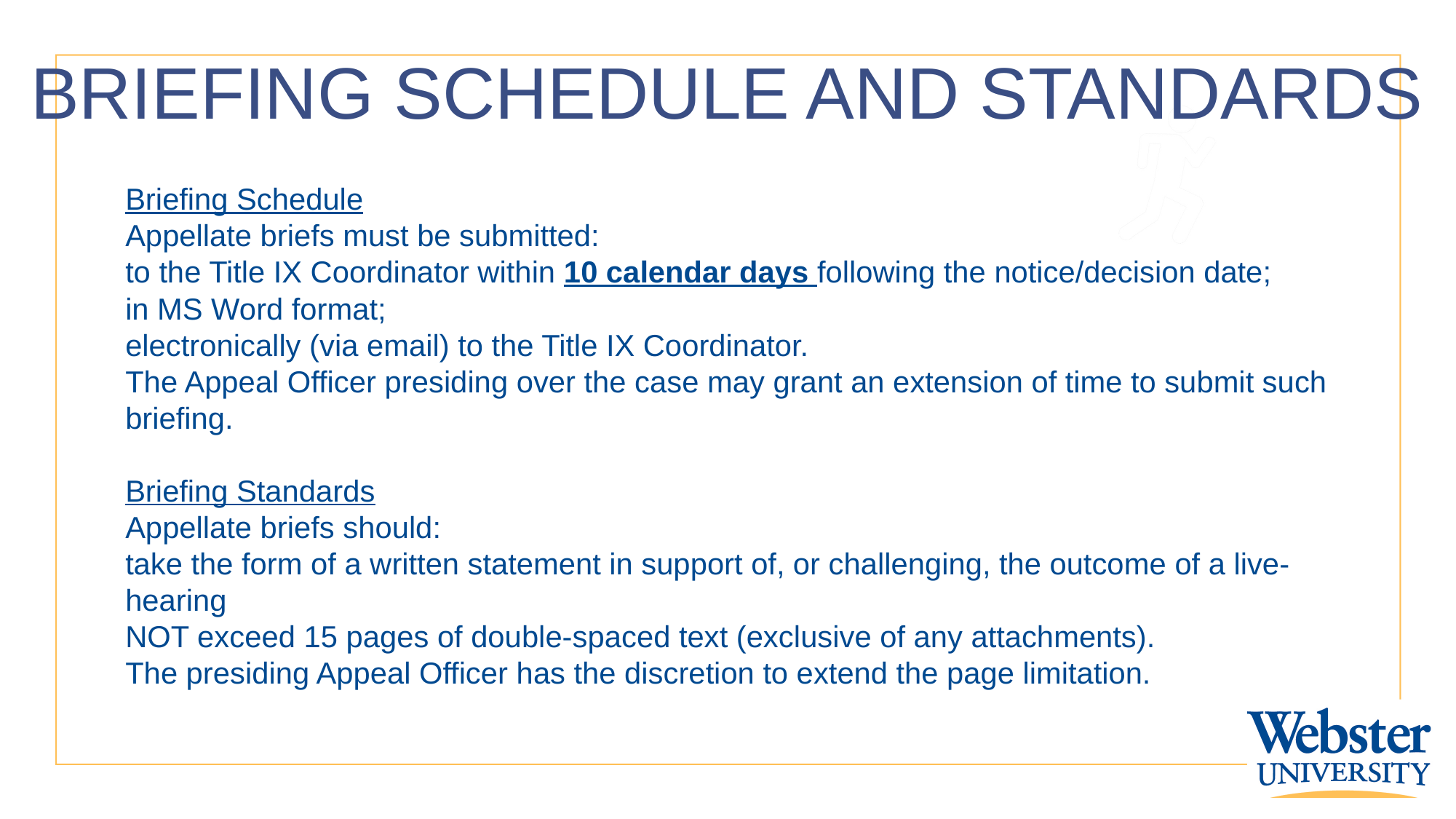

# BRIEFING SCHEDULE AND STANDARDS
Briefing Schedule
Appellate briefs must be submitted:
to the Title IX Coordinator within 10 calendar days following the notice/decision date;
in MS Word format;
electronically (via email) to the Title IX Coordinator.
The Appeal Officer presiding over the case may grant an extension of time to submit such briefing.

Briefing Standards
Appellate briefs should:
take the form of a written statement in support of, or challenging, the outcome of a live-hearing
NOT exceed 15 pages of double-spaced text (exclusive of any attachments).
The presiding Appeal Officer has the discretion to extend the page limitation.